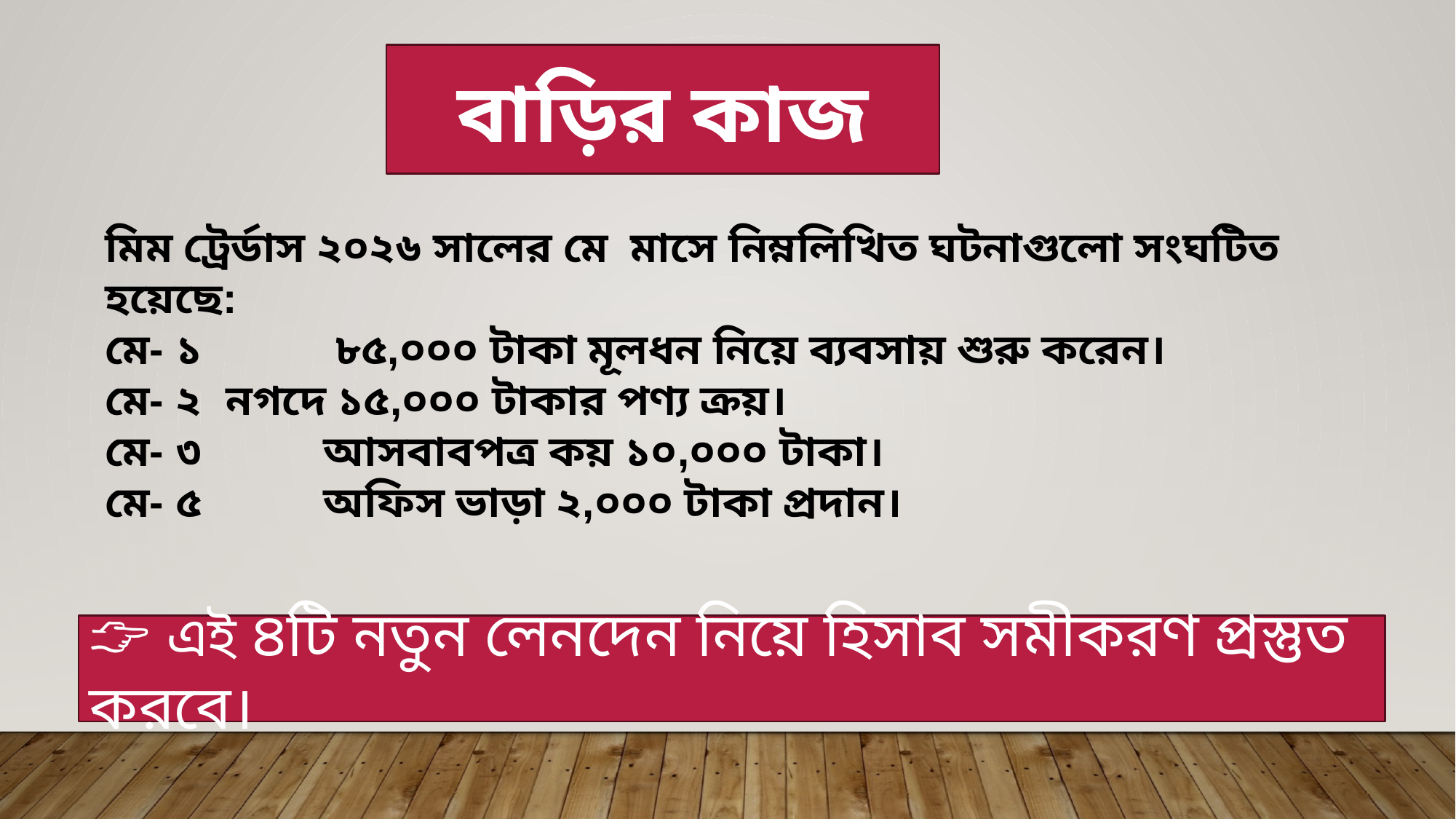

বাড়ির কাজ
মিম ট্রের্ডাস ২০২৬ সালের মে  মাসে নিম্নলিখিত ঘটনাগুলো সংঘটিত হয়েছে:
মে- ১ 		 ৮৫,০০০ টাকা মূলধন নিয়ে ব্যবসায় শুরু করেন।
মে- ২ 	 নগদে ১৫,০০০ টাকার পণ্য ক্রয়।
মে- ৩  	আসবাবপত্র কয় ১০,০০০ টাকা।
মে- ৫  	অফিস ভাড়া ২,০০০ টাকা প্রদান।
👉 এই ৪টি নতুন লেনদেন নিয়ে হিসাব সমীকরণ প্রস্তুত করবে।